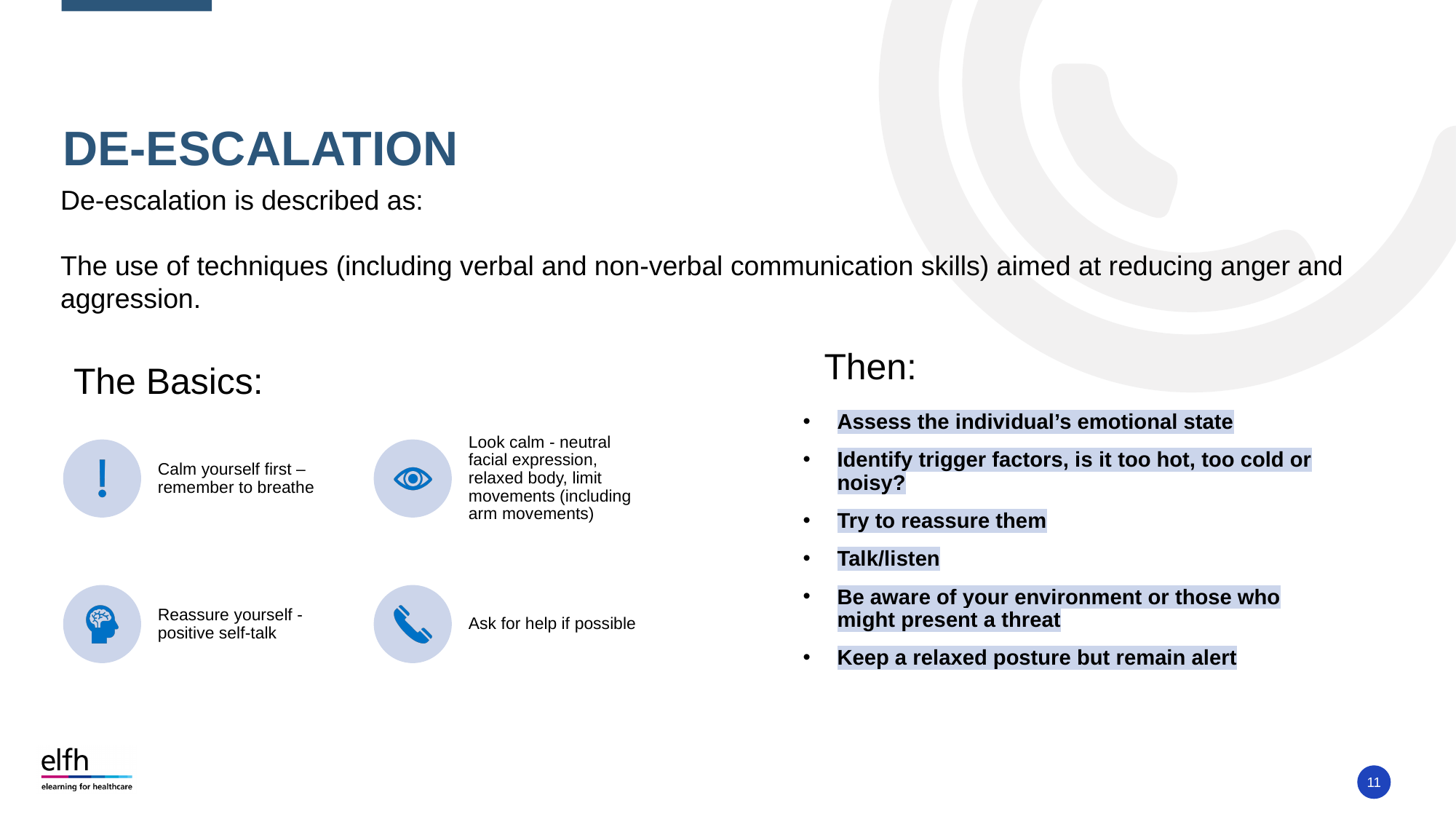

De-escalation
De-escalation is described as:

The use of techniques (including verbal and non-verbal communication skills) aimed at reducing anger and aggression.
Calm yourself first – remember to breathe
Look calm - neutral facial expression, relaxed body, limit movements (including arm movements)
Reassure yourself - positive self-talk
Ask for help if possible
Then:
The Basics:
Assess the individual’s emotional state
Identify trigger factors, is it too hot, too cold or noisy?
Try to reassure them
Talk/listen
Be aware of your environment or those who might present a threat
Keep a relaxed posture but remain alert

11